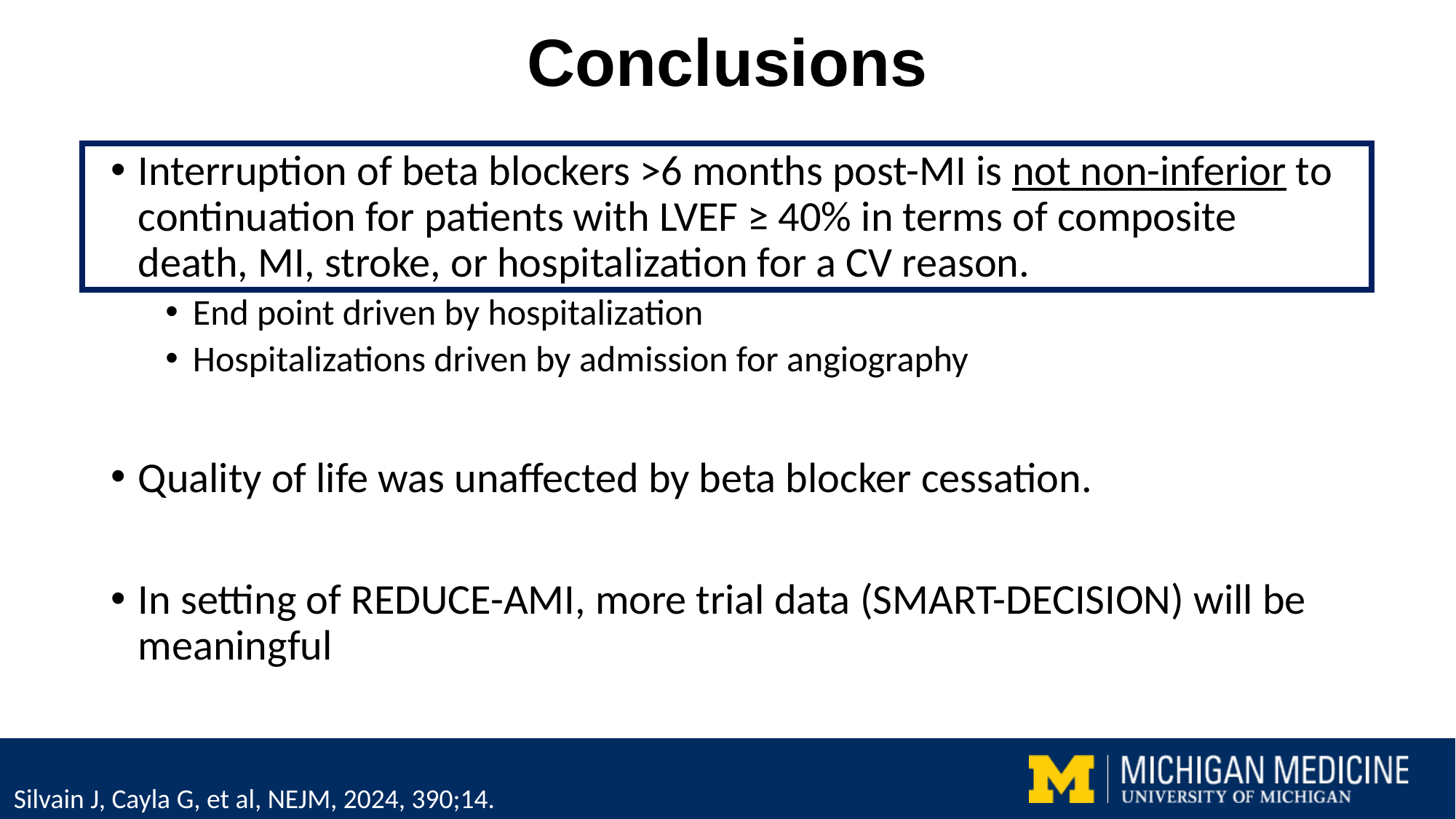

# Conclusions
Interruption of beta blockers >6 months post-MI is not non-inferior to continuation for patients with LVEF ≥ 40% in terms of composite death, MI, stroke, or hospitalization for a CV reason.
End point driven by hospitalization
Hospitalizations driven by admission for angiography

Quality of life was unaffected by beta blocker cessation.

In setting of REDUCE-AMI, more trial data (SMART-DECISION) will be meaningful

Silvain J, Cayla G, et al, NEJM, 2024, 390;14.